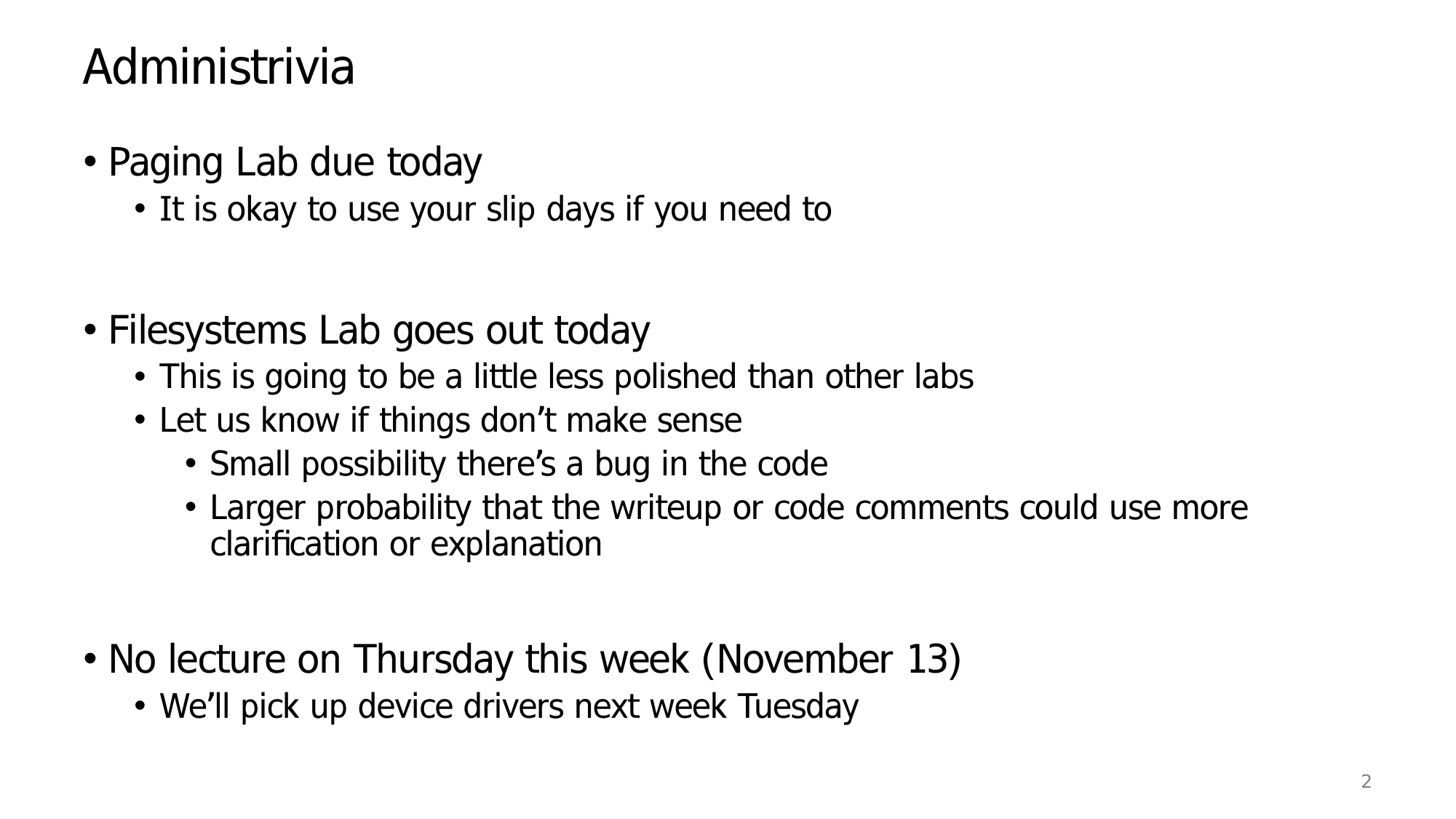

# Administrivia
Paging Lab due today
It is okay to use your slip days if you need to

Filesystems Lab goes out today
This is going to be a little less polished than other labs
Let us know if things don’t make sense
Small possibility there’s a bug in the code
Larger probability that the writeup or code comments could use more clarification or explanation

No lecture on Thursday this week (November 13)
We’ll pick up device drivers next week Tuesday
2